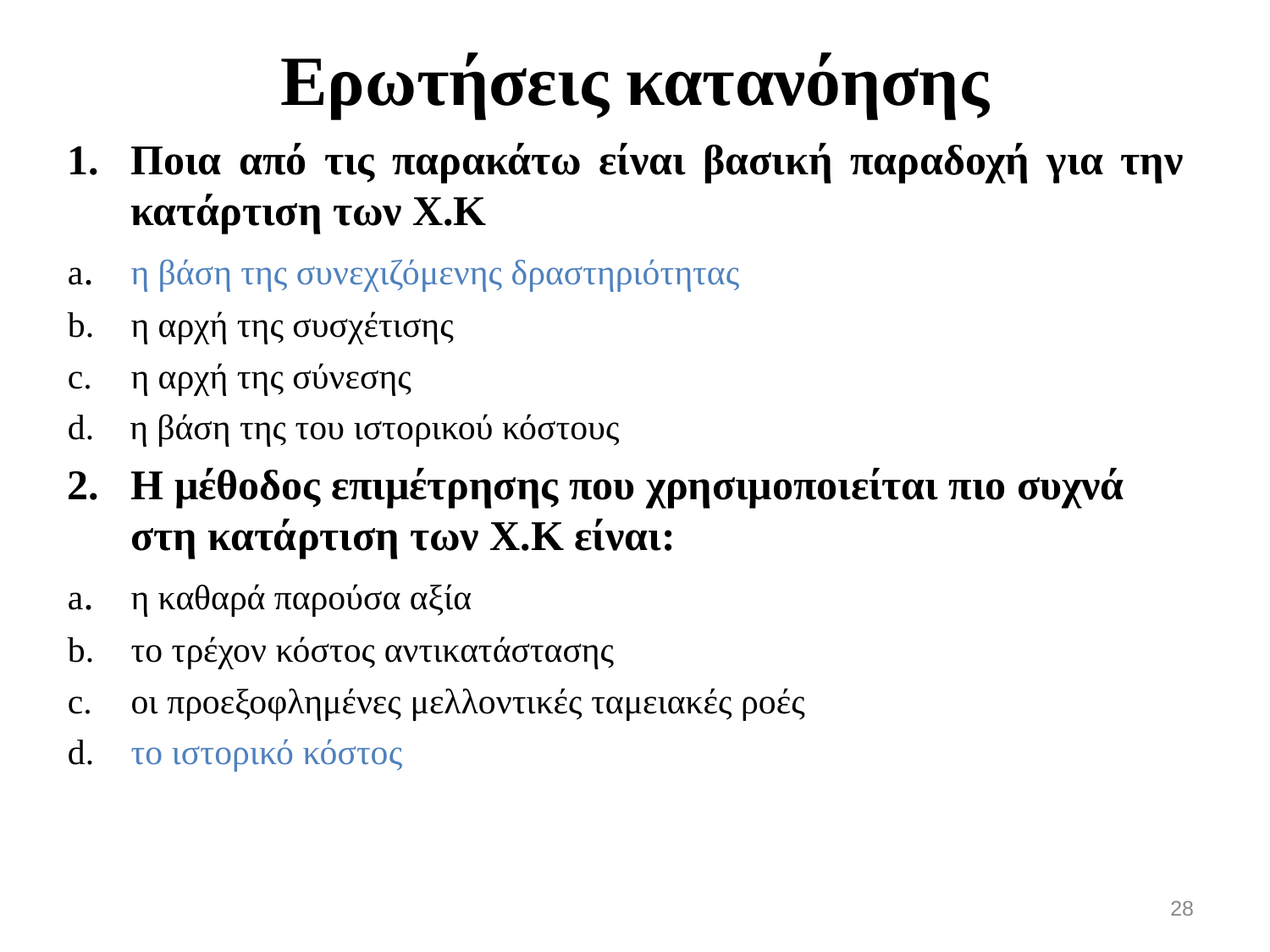

Ερωτήσεις κατανόησης
Ποια από τις παρακάτω είναι βασική παραδοχή για την κατάρτιση των Χ.Κ
a.	η βάση της συνεχιζόμενης δραστηριότητας
b.	η αρχή της συσχέτισης
c.	η αρχή της σύνεσης
d.    η βάση της του ιστορικού κόστους
Η μέθοδος επιμέτρησης που χρησιμοποιείται πιο συχνά στη κατάρτιση των Χ.Κ είναι:
a.	η καθαρά παρούσα αξία
b.	το τρέχον κόστος αντικατάστασης
c.	οι προεξοφλημένες μελλοντικές ταμειακές ροές
d.	το ιστορικό κόστος

28